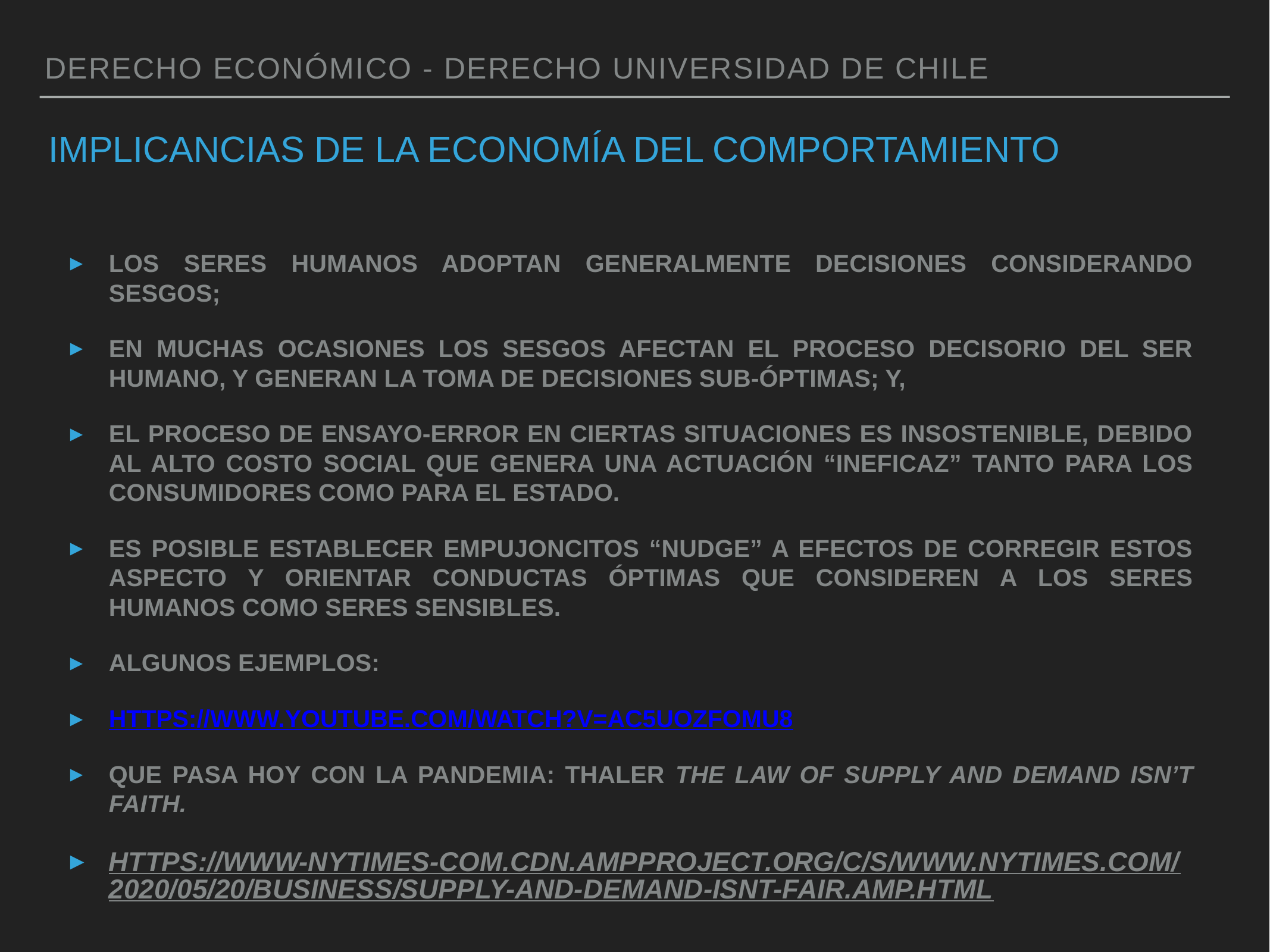

Derecho Económico - Derecho Universidad de Chile
# Implicancias de la Economía del COmportamiento
los seres humanos adoptan generalmente decisiones considerando sesgos;
En muchas ocasiones los sesgos afectan el proceso decisorio del ser humano, y generan la toma de decisiones sub-óptimas; y,
El proceso de ensayo-error en ciertas situaciones es insostenible, debido al alto costo social que genera una actuación “ineficaz” tanto para los consumidores como para el Estado.
Es posible establecer empujoncitos “Nudge” a efectos de corregir estos aspecto y orientar conductas óptimas que consideren a los seres humanos como seres sensibles.
Algunos ejemplos:
https://www.youtube.com/watch?v=AC5UoZfomU8
Que pasa hoy con la pandemia: Thaler The Law of Supply and Demand Isn’t Faith.
https://www-nytimes-com.cdn.ampproject.org/c/s/www.nytimes.com/2020/05/20/business/supply-and-demand-isnt-fair.amp.html